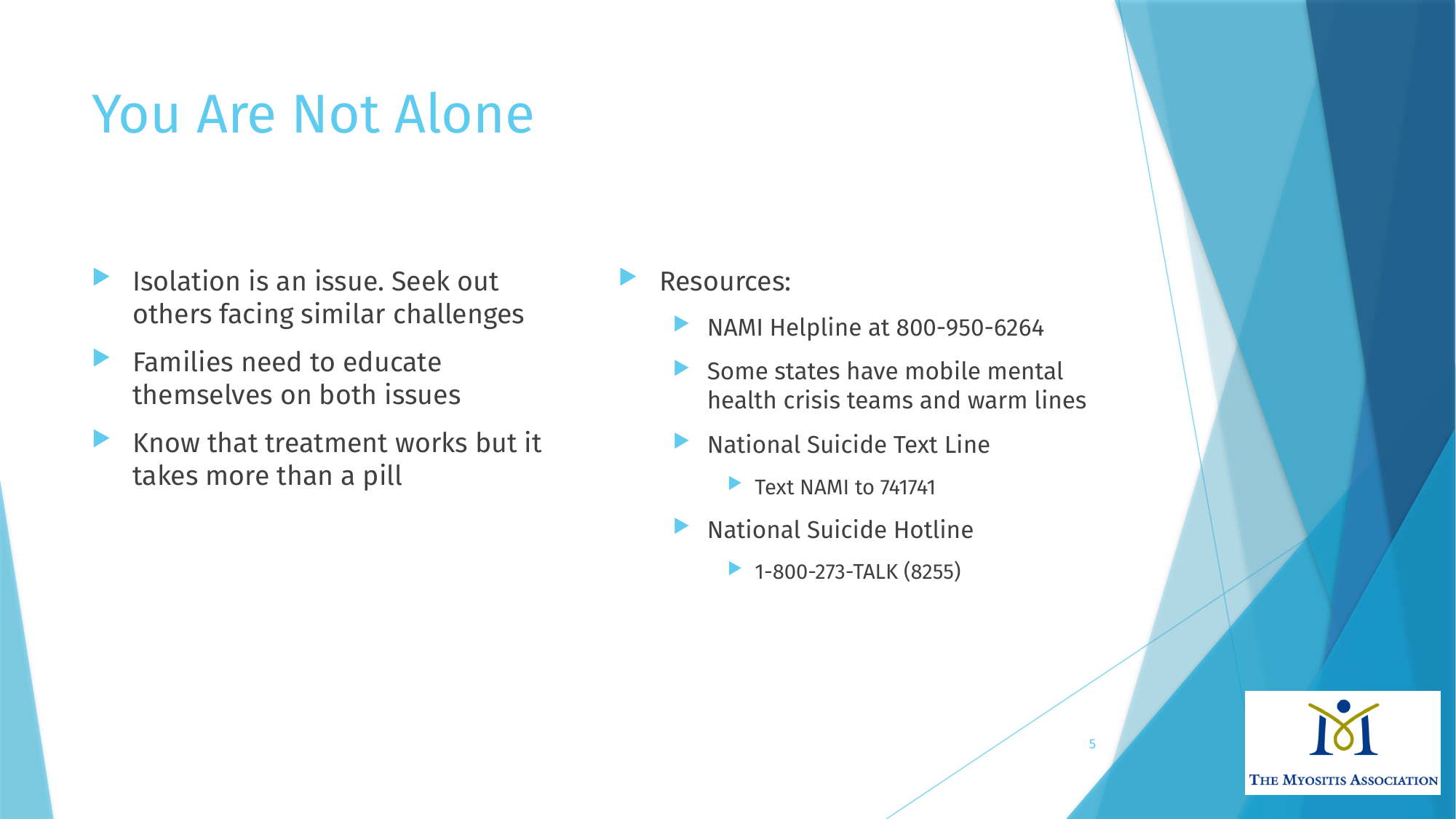

# You Are Not Alone
Isolation is an issue. Seek out others facing similar challenges
Families need to educate themselves on both issues
Know that treatment works but it takes more than a pill

Resources:
NAMI Helpline at 800-950-6264
Some states have mobile mental health crisis teams and warm lines
National Suicide Text Line
Text NAMI to 741741
National Suicide Hotline
1-800-273-TALK (8255)
5